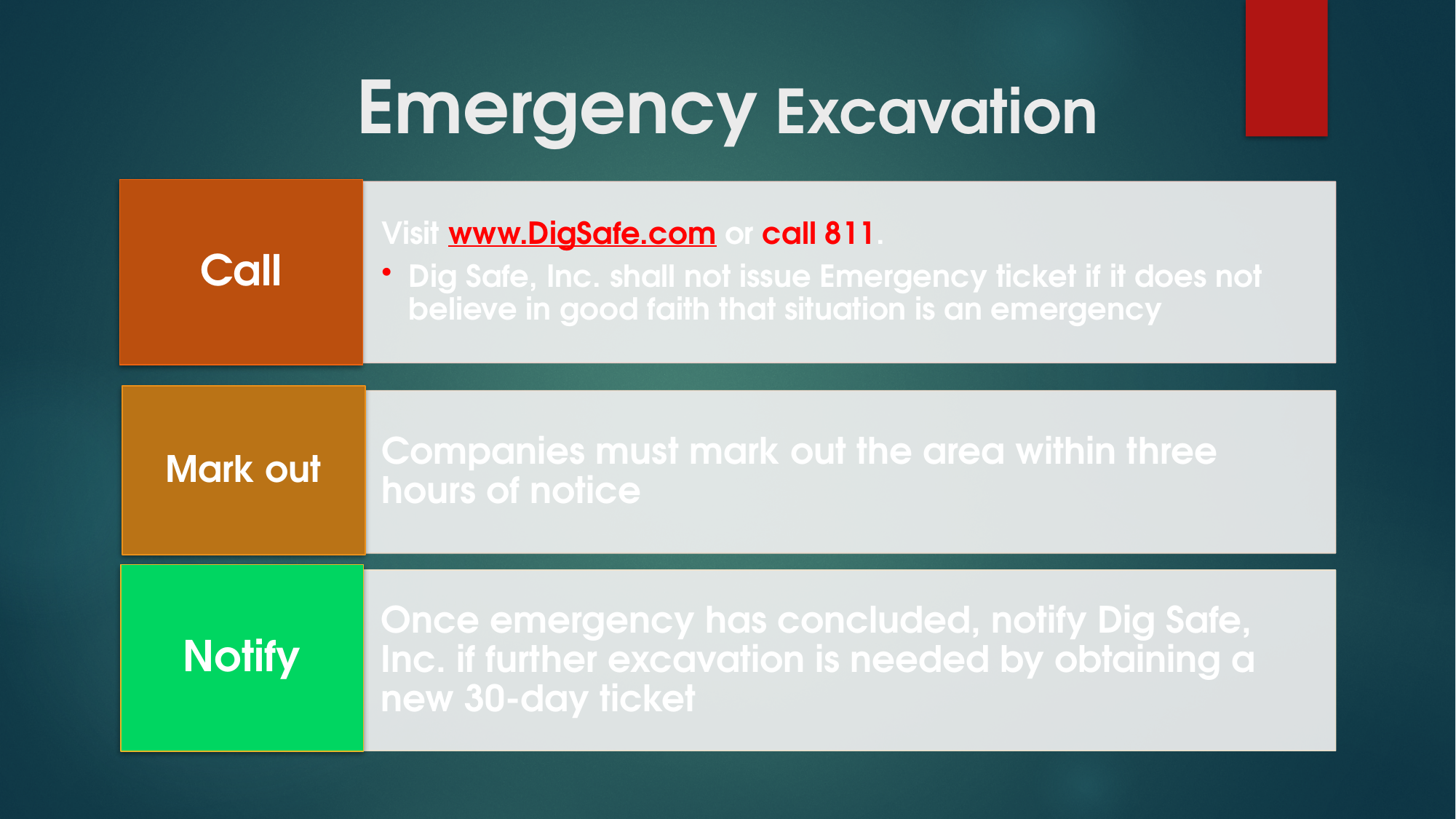

# Emergency Excavation
Visit www.DigSafe.com or call 811.
Dig Safe, Inc. shall not issue Emergency ticket if it does not believe in good faith that situation is an emergency
Call
Companies must mark out the area within three hours of notice
Mark out
Once emergency has concluded, notify Dig Safe, Inc. if further excavation is needed by obtaining a new 30-day ticket
Notify